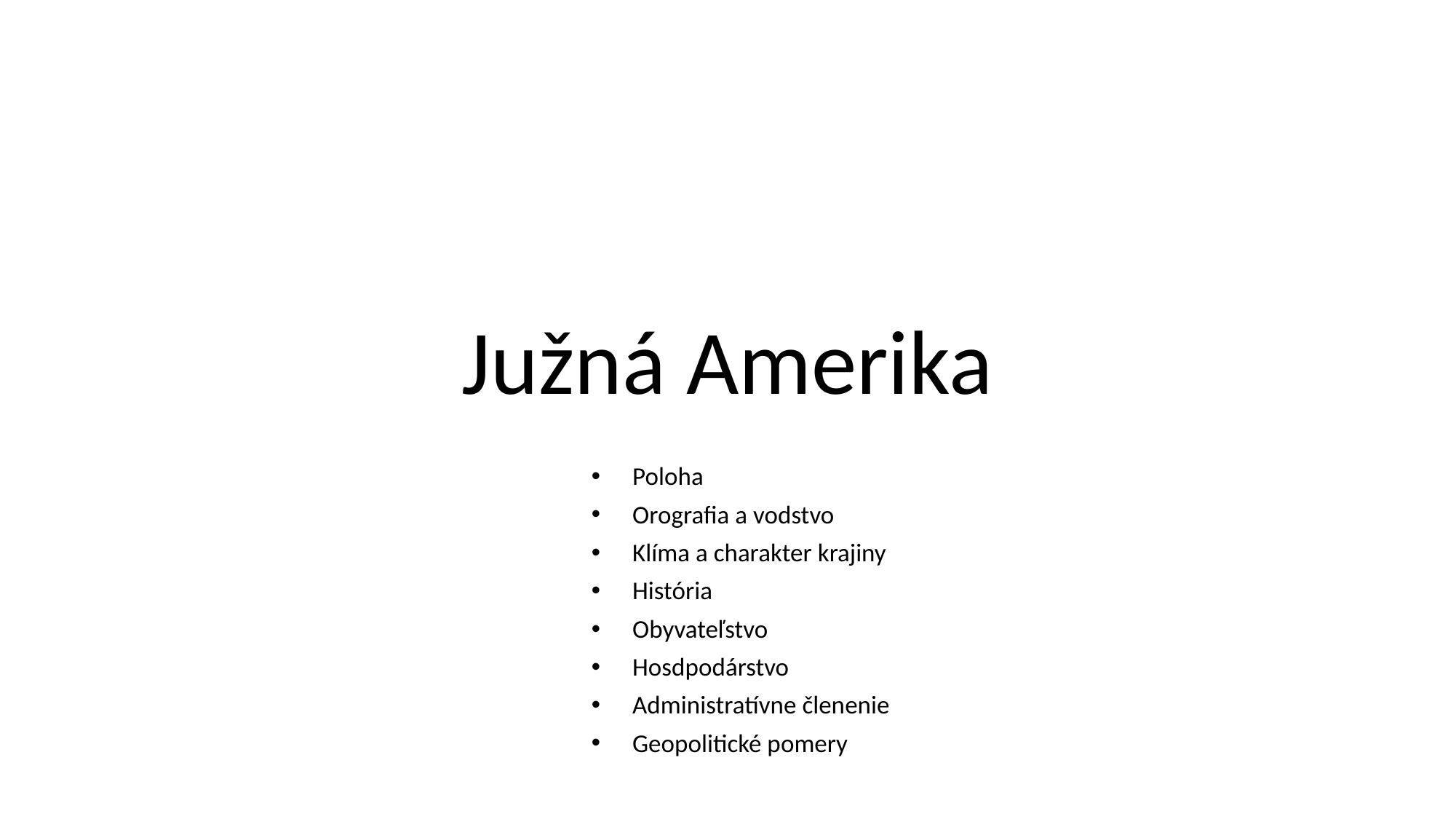

# Južná Amerika
Poloha
Orografia a vodstvo
Klíma a charakter krajiny
História
Obyvateľstvo
Hosdpodárstvo
Administratívne členenie
Geopolitické pomery